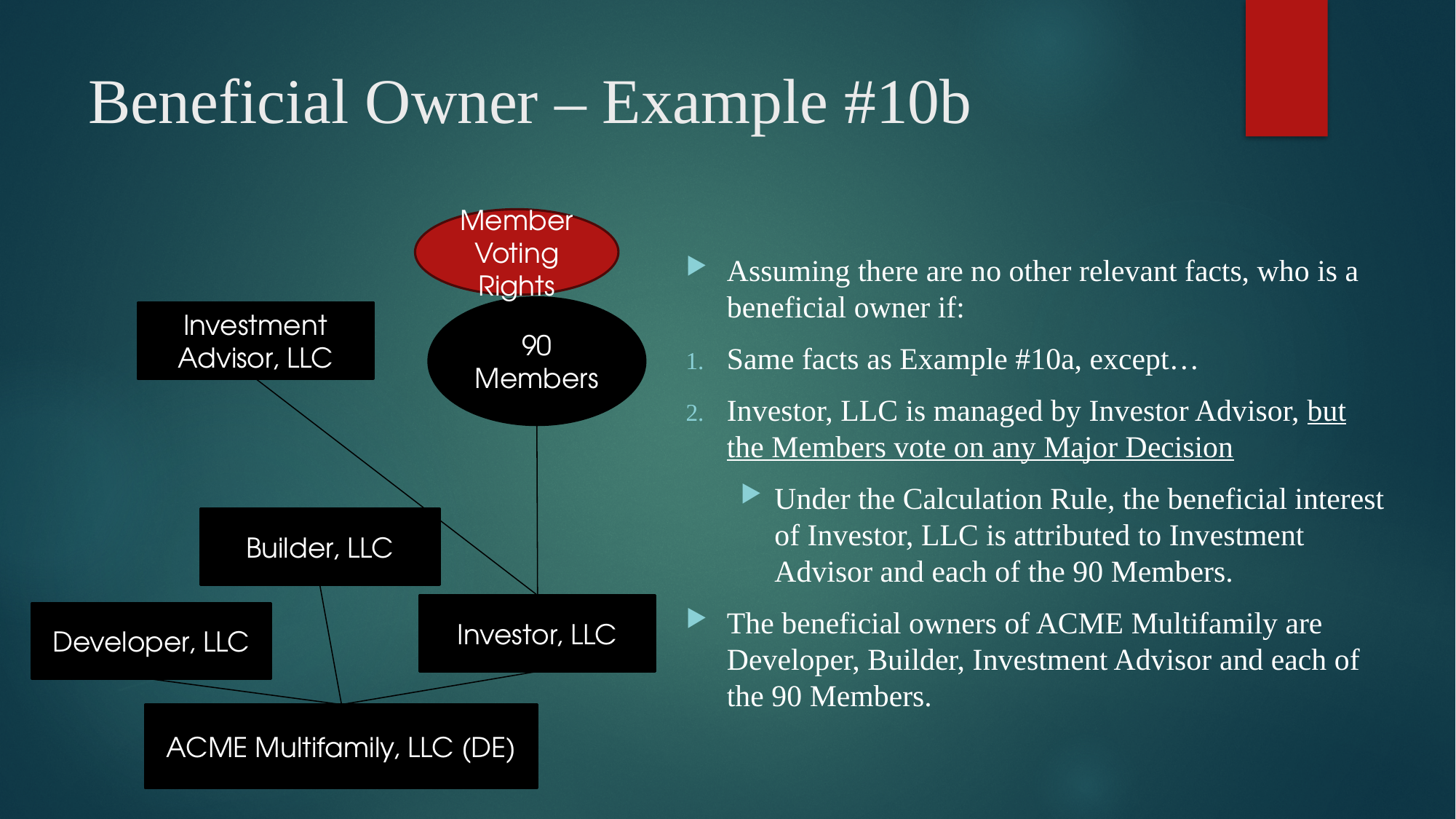

# Beneficial Owner – Example #10b
Member Voting Rights
Assuming there are no other relevant facts, who is a beneficial owner if:
Same facts as Example #10a, except…
Investor, LLC is managed by Investor Advisor, but the Members vote on any Major Decision
Under the Calculation Rule, the beneficial interest of Investor, LLC is attributed to Investment Advisor and each of the 90 Members.
The beneficial owners of ACME Multifamily are Developer, Builder, Investment Advisor and each of the 90 Members.
90 Members
Investment Advisor, LLC
Builder, LLC
Investor, LLC
Developer, LLC
ACME Multifamily, LLC (DE)